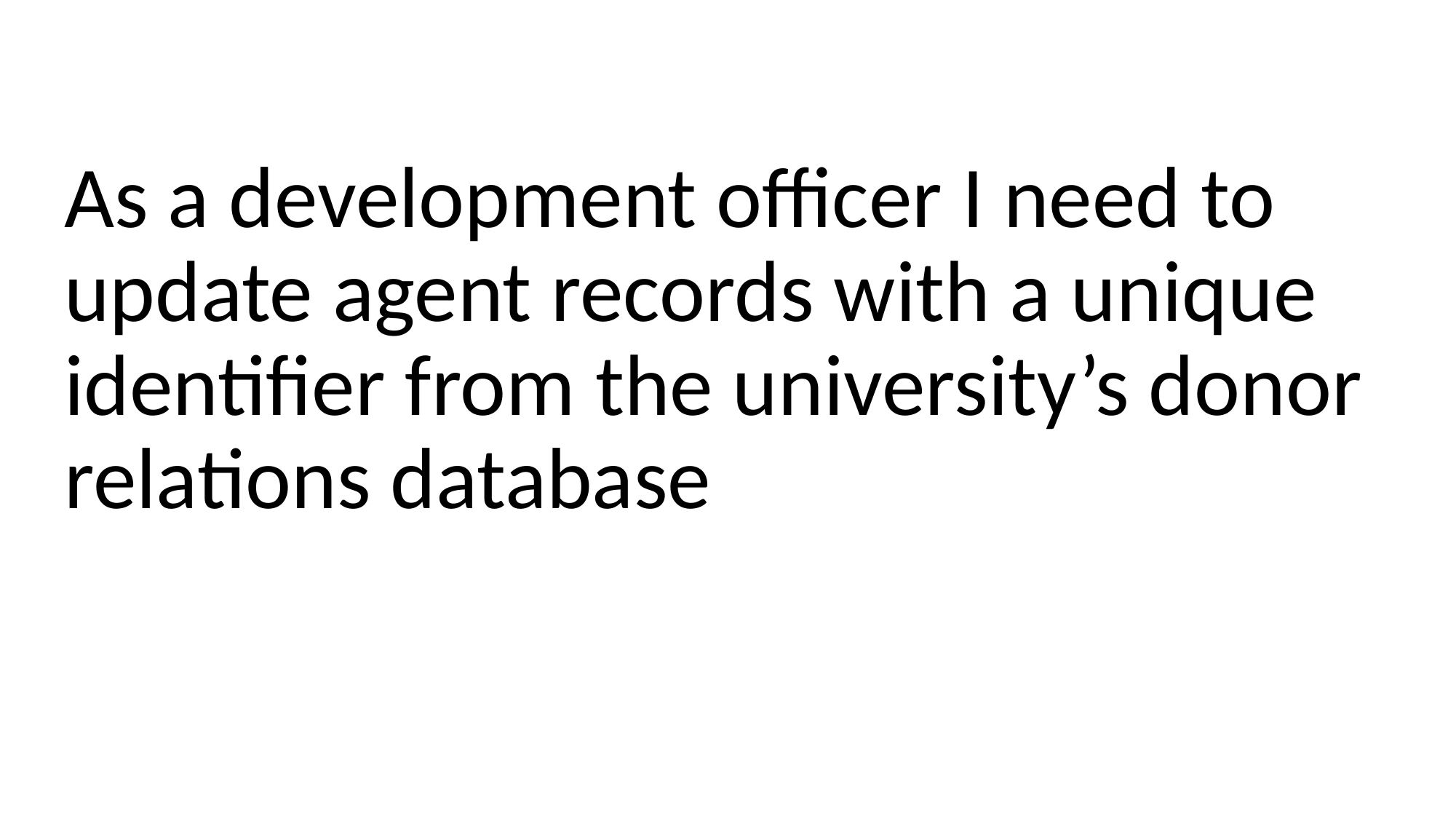

As a development officer I need to update agent records with a unique identifier from the university’s donor relations database